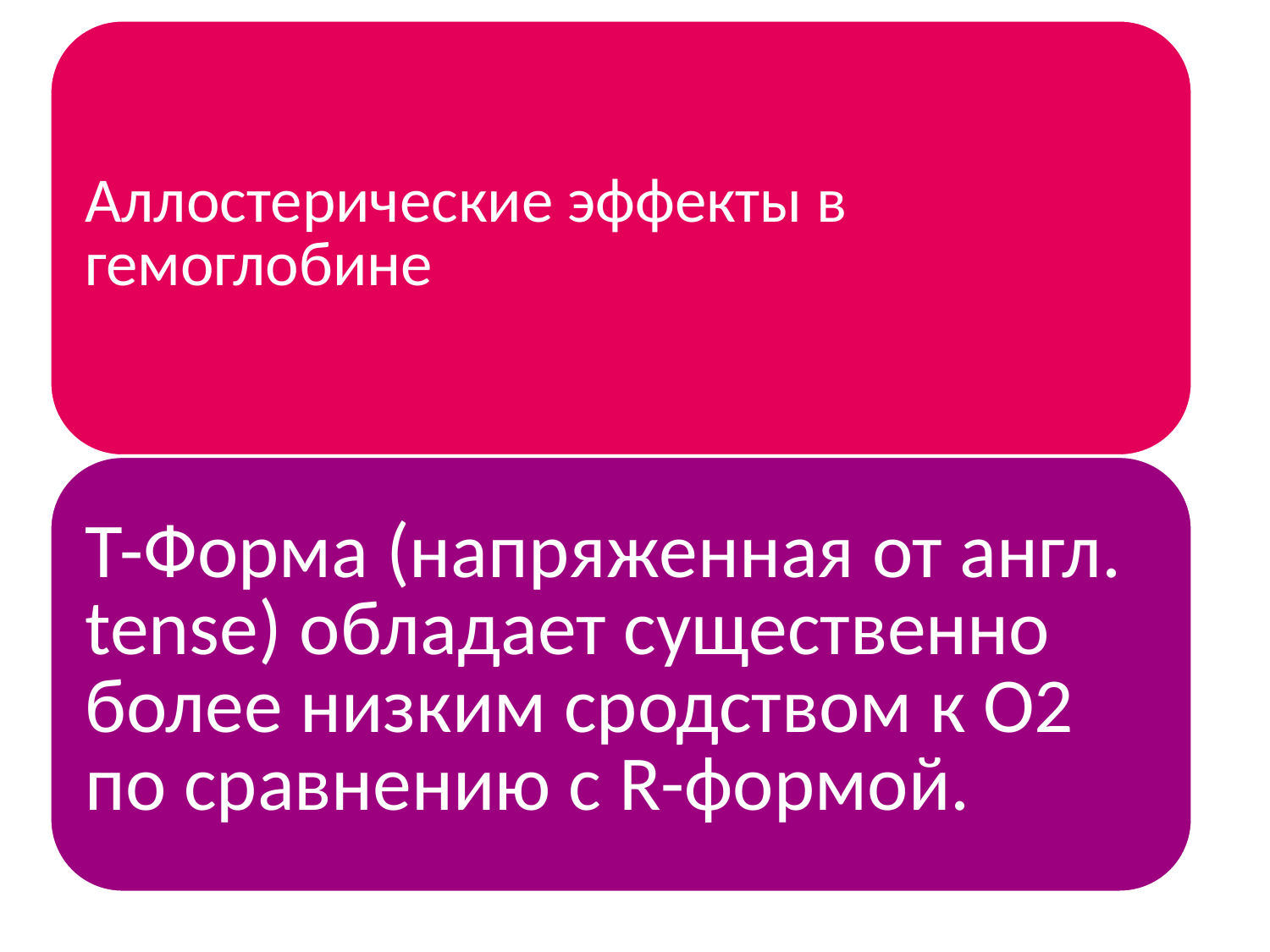

Аллостерические эффекты в гемоглобине
Т-Форма (напряженная от англ. tense) обладает существенно более низким сродством к O2 по сравнению с R-формой.